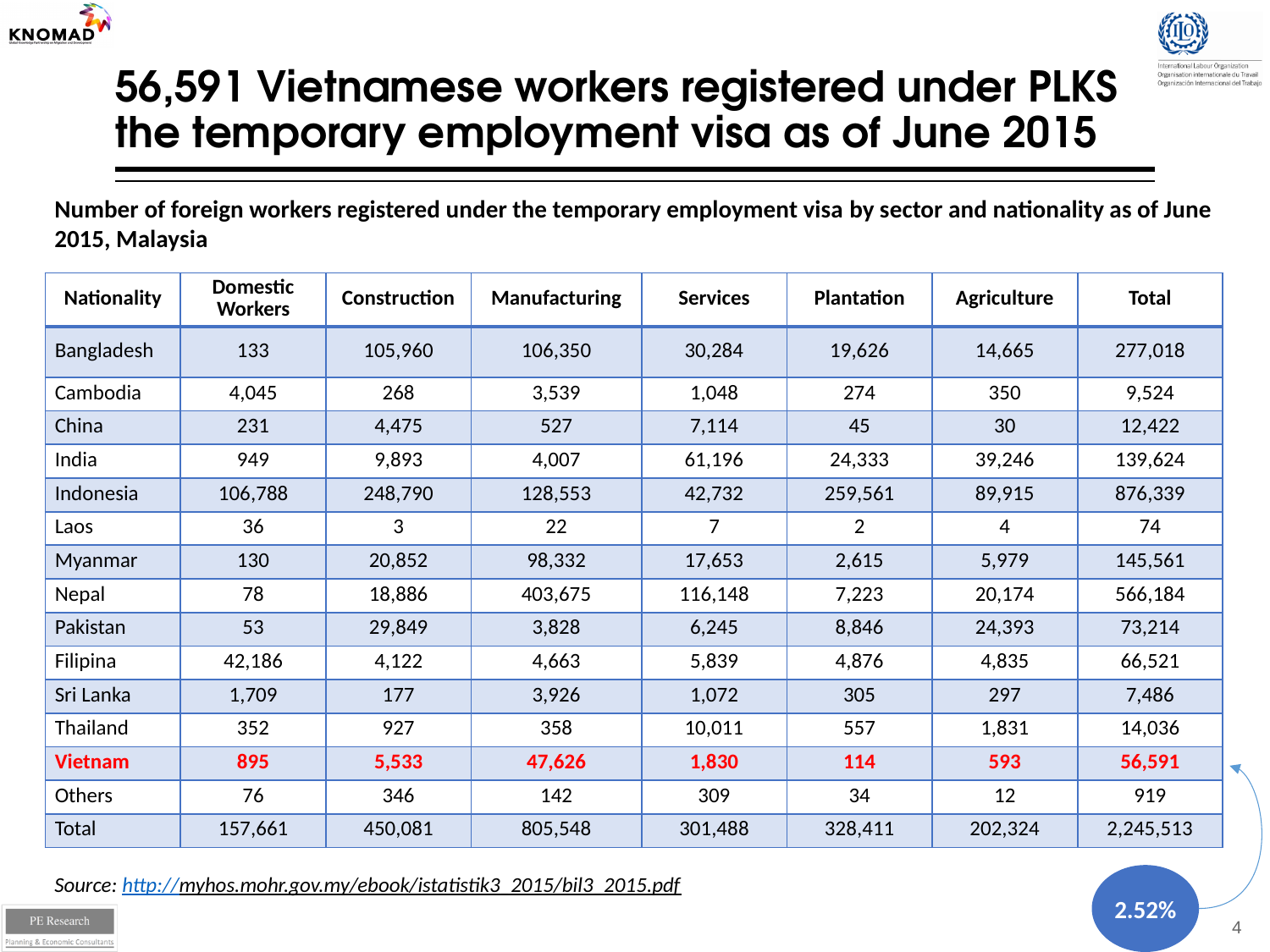

# 56,591 Vietnamese workers registered under PLKS the temporary employment visa as of June 2015
Number of foreign workers registered under the temporary employment visa by sector and nationality as of June 2015, Malaysia
| Nationality | Domestic Workers | Construction | Manufacturing | Services | Plantation | Agriculture | Total |
| --- | --- | --- | --- | --- | --- | --- | --- |
| Bangladesh | 133 | 105,960 | 106,350 | 30,284 | 19,626 | 14,665 | 277,018 |
| Cambodia | 4,045 | 268 | 3,539 | 1,048 | 274 | 350 | 9,524 |
| China | 231 | 4,475 | 527 | 7,114 | 45 | 30 | 12,422 |
| India | 949 | 9,893 | 4,007 | 61,196 | 24,333 | 39,246 | 139,624 |
| Indonesia | 106,788 | 248,790 | 128,553 | 42,732 | 259,561 | 89,915 | 876,339 |
| Laos | 36 | 3 | 22 | 7 | 2 | 4 | 74 |
| Myanmar | 130 | 20,852 | 98,332 | 17,653 | 2,615 | 5,979 | 145,561 |
| Nepal | 78 | 18,886 | 403,675 | 116,148 | 7,223 | 20,174 | 566,184 |
| Pakistan | 53 | 29,849 | 3,828 | 6,245 | 8,846 | 24,393 | 73,214 |
| Filipina | 42,186 | 4,122 | 4,663 | 5,839 | 4,876 | 4,835 | 66,521 |
| Sri Lanka | 1,709 | 177 | 3,926 | 1,072 | 305 | 297 | 7,486 |
| Thailand | 352 | 927 | 358 | 10,011 | 557 | 1,831 | 14,036 |
| Vietnam | 895 | 5,533 | 47,626 | 1,830 | 114 | 593 | 56,591 |
| Others | 76 | 346 | 142 | 309 | 34 | 12 | 919 |
| Total | 157,661 | 450,081 | 805,548 | 301,488 | 328,411 | 202,324 | 2,245,513 |

Source: http://myhos.mohr.gov.my/ebook/istatistik3_2015/bil3_2015.pdf
2.52%
4